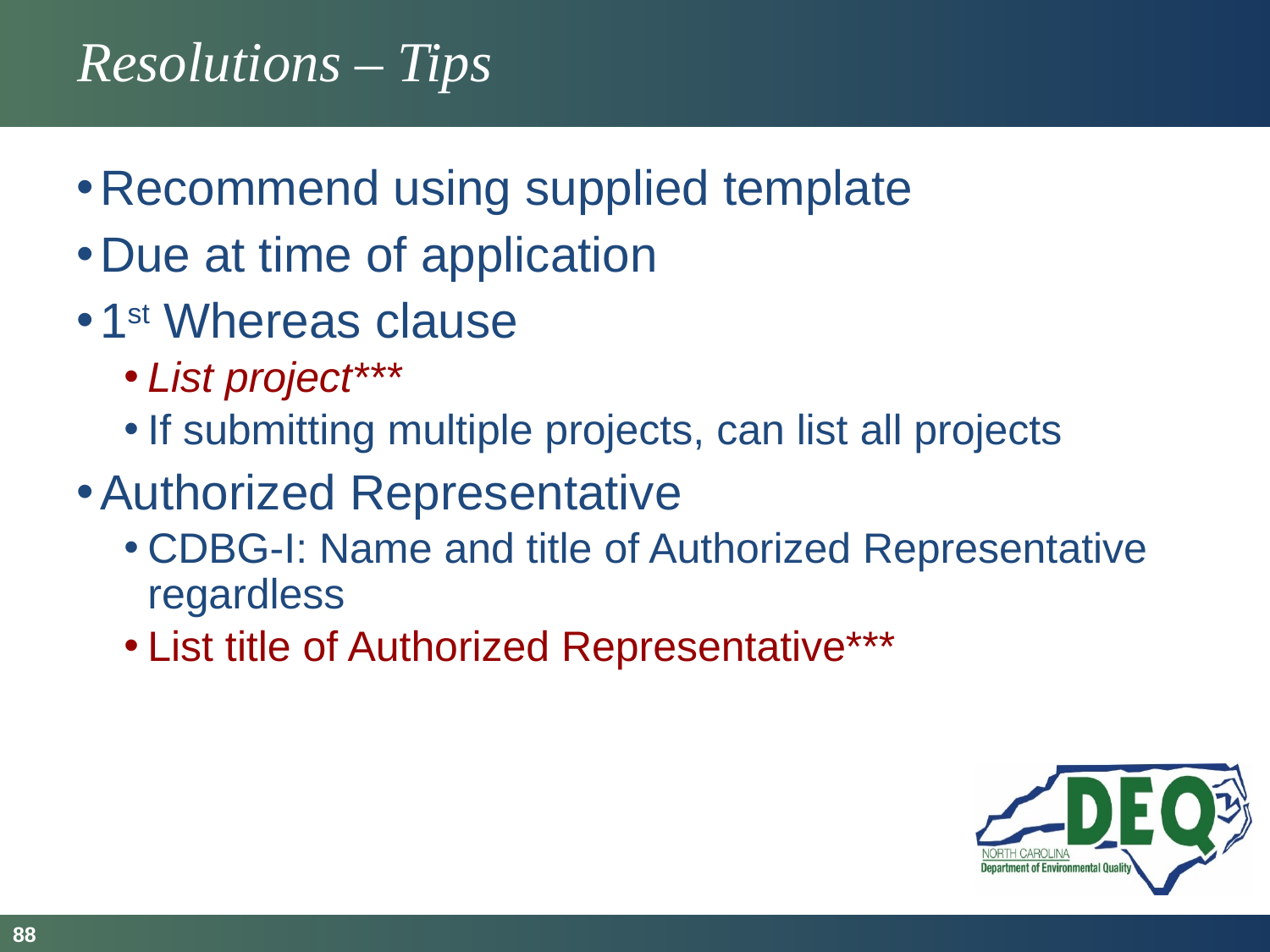

# Resolutions – Tips
Recommend using supplied template
Due at time of application
1st Whereas clause
List project***
If submitting multiple projects, can list all projects
Authorized Representative
CDBG-I: Name and title of Authorized Representative regardless
List title of Authorized Representative***

88